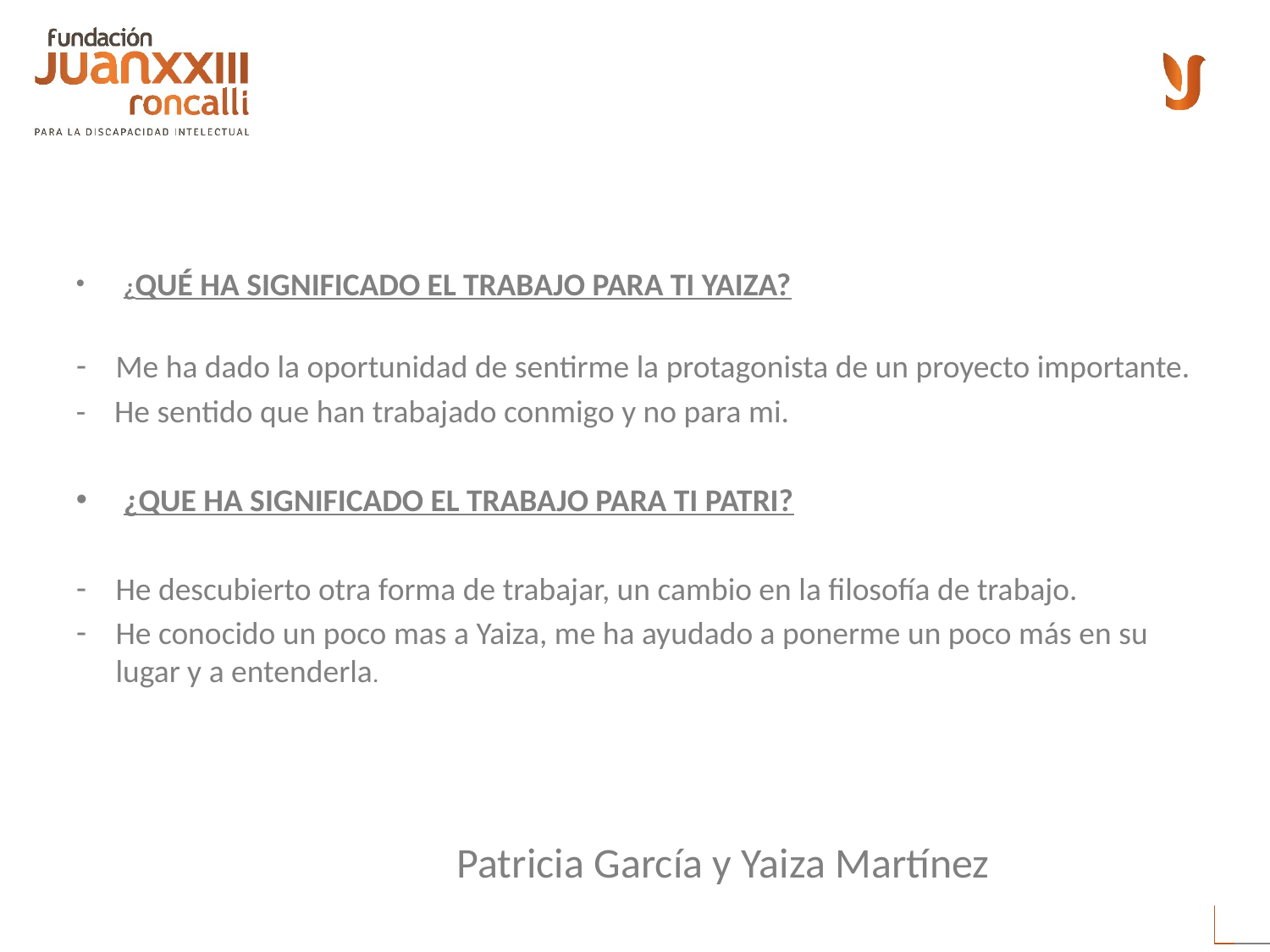

¿QUÉ HA SIGNIFICADO EL TRABAJO PARA TI YAIZA?
Me ha dado la oportunidad de sentirme la protagonista de un proyecto importante.
-    He sentido que han trabajado conmigo y no para mi.

¿QUE HA SIGNIFICADO EL TRABAJO PARA TI PATRI?

He descubierto otra forma de trabajar, un cambio en la filosofía de trabajo.
He conocido un poco mas a Yaiza, me ha ayudado a ponerme un poco más en su lugar y a entenderla.

			Patricia García y Yaiza Martínez